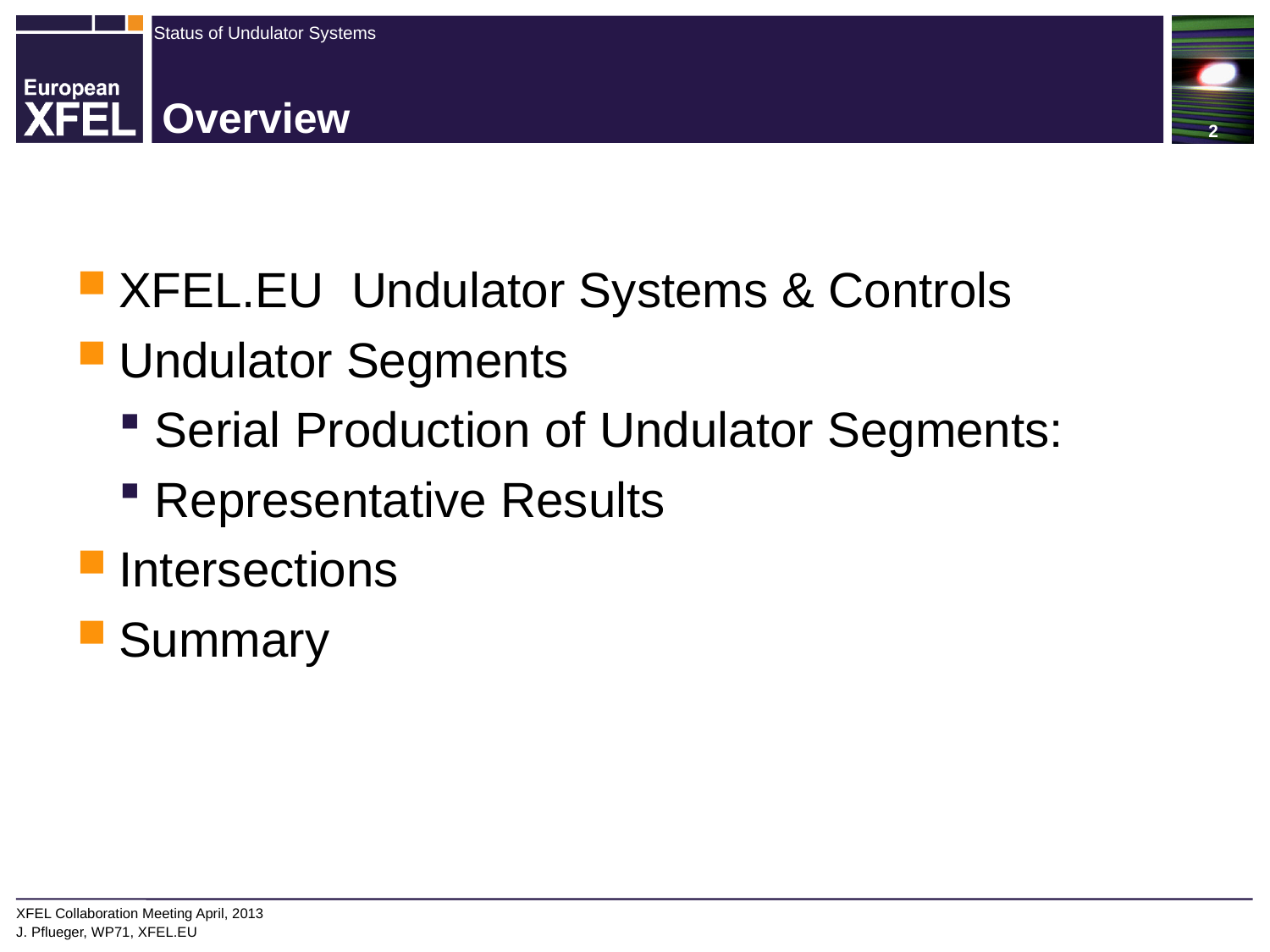

# Overview
XFEL.EU  Undulator Systems & Controls
Undulator Segments
Serial Production of Undulator Segments:
Representative Results
Intersections
Summary